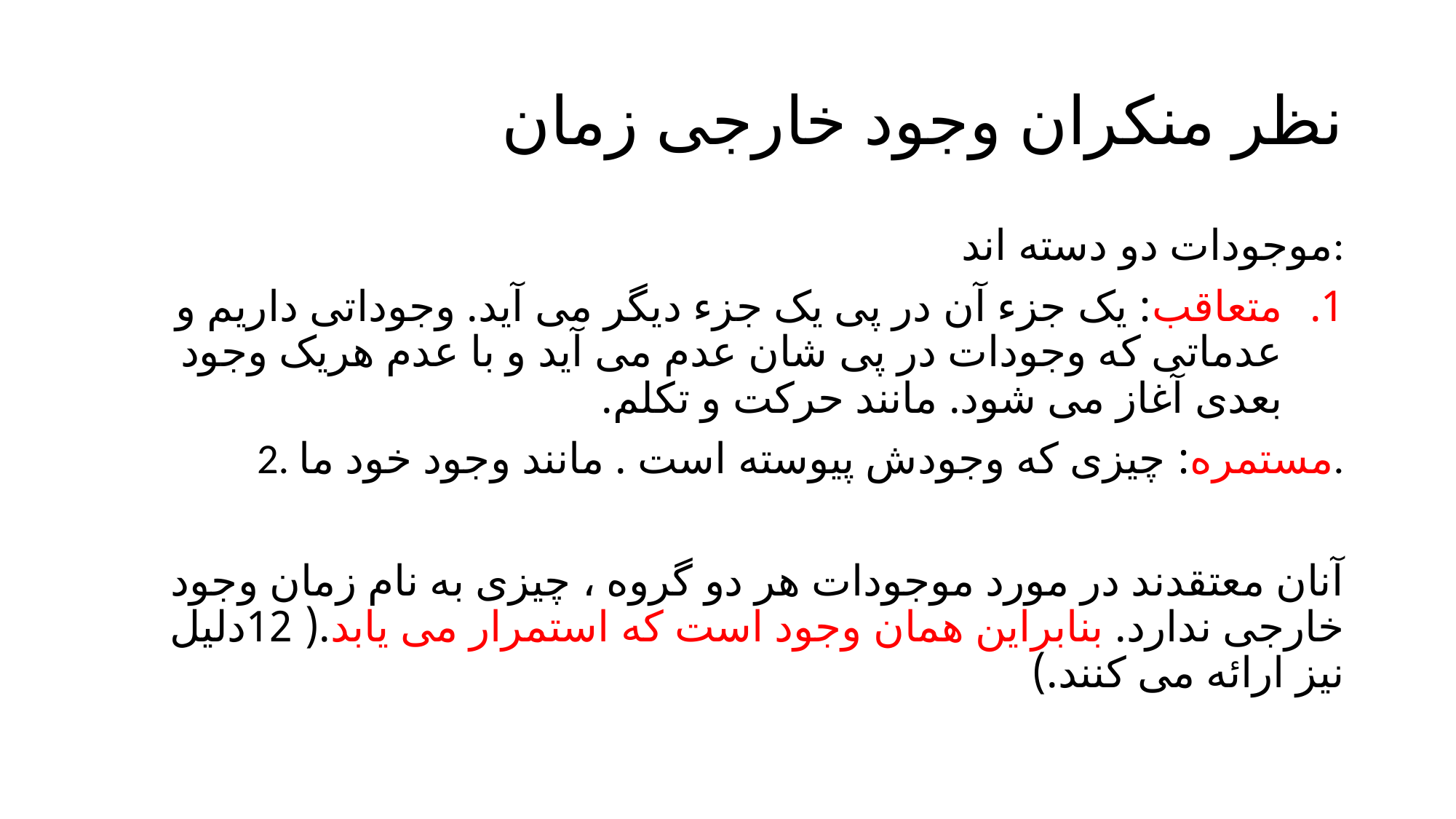

# نظر منکران وجود خارجی زمان
موجودات دو دسته اند:
متعاقب: یک جزء آن در پی یک جزء دیگر می آید. وجوداتی داریم و عدماتی که وجودات در پی شان عدم می آید و با عدم هریک وجود بعدی آغاز می شود. مانند حرکت و تکلم.
2. مستمره: چیزی که وجودش پیوسته است . مانند وجود خود ما.

آنان معتقدند در مورد موجودات هر دو گروه ، چیزی به نام زمان وجود خارجی ندارد. بنابراین همان وجود است که استمرار می یابد.( 12دلیل نیز ارائه می کنند.)